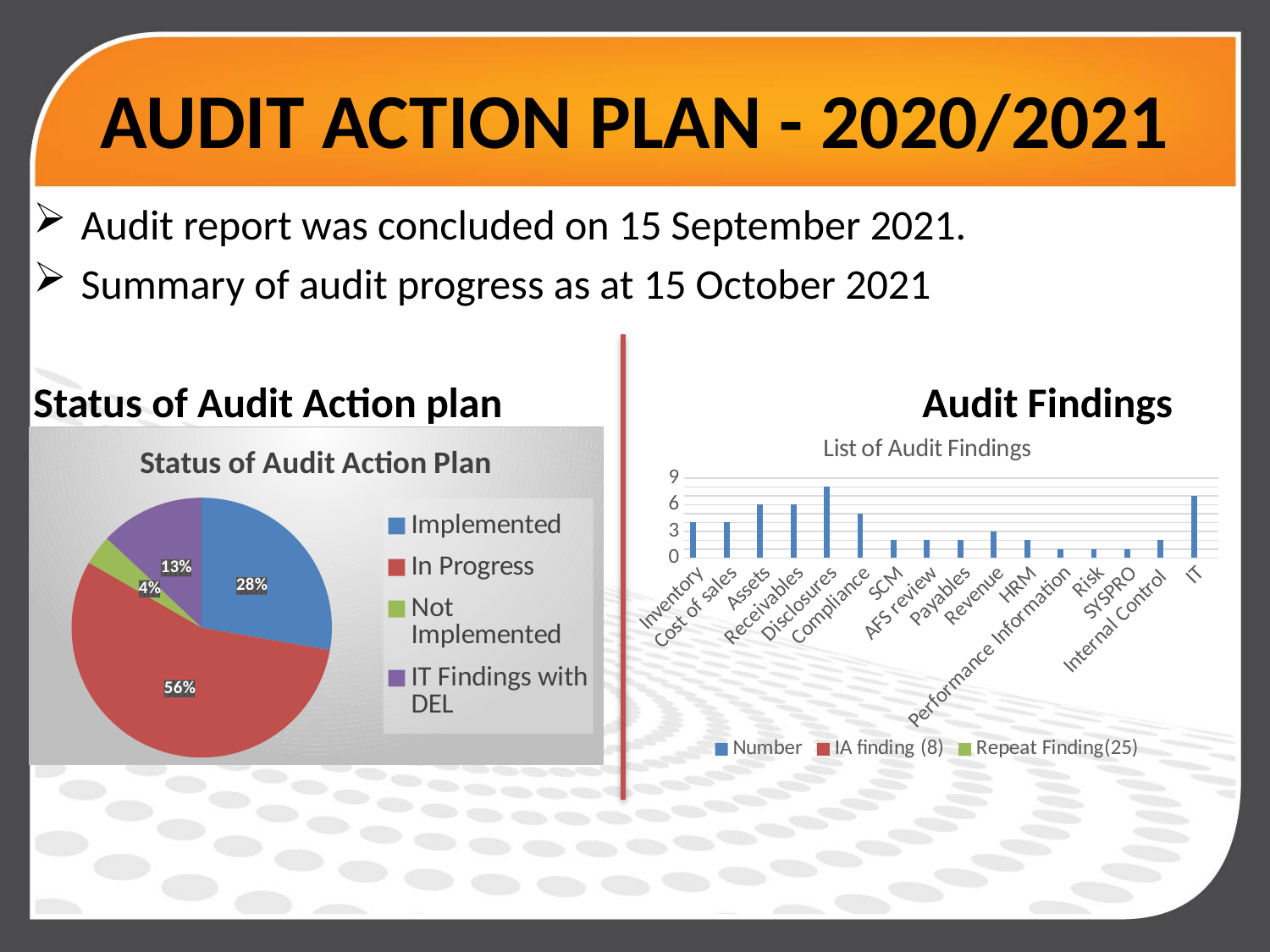

# AUDIT ACTION PLAN - 2020/2021

Audit report was concluded on 15 September 2021.
Summary of audit progress as at 15 October 2021

Status of Audit Action plan		 		Audit Findings

### Chart: List of Audit Findings

| Category | Number | IA finding (8) | Repeat Finding(25) |
|---|---|---|---|
| Inventory | 4.0 | None | None |
| Cost of sales | 4.0 | None | None |
| Assets | 6.0 | None | None |
| Receivables | 6.0 | None | None |
| Disclosures | 8.0 | None | None |
| Compliance | 5.0 | None | None |
| SCM | 2.0 | None | None |
| AFS review | 2.0 | None | None |
| Payables | 2.0 | None | None |
| Revenue | 3.0 | None | None |
| HRM | 2.0 | None | None |
| Performance Information | 1.0 | None | None |
| Risk | 1.0 | None | None |
| SYSPRO | 1.0 | None | None |
| Internal Control  | 2.0 | None | None |
| IT | 7.0 | None | None |

### Chart: Status of Audit Action Plan

| Category | Number |
|---|---|
| Implemented | 15.0 |
| In Progress | 30.0 |
| Not Implemented | 2.0 |
| IT Findings with DEL | 7.0 |